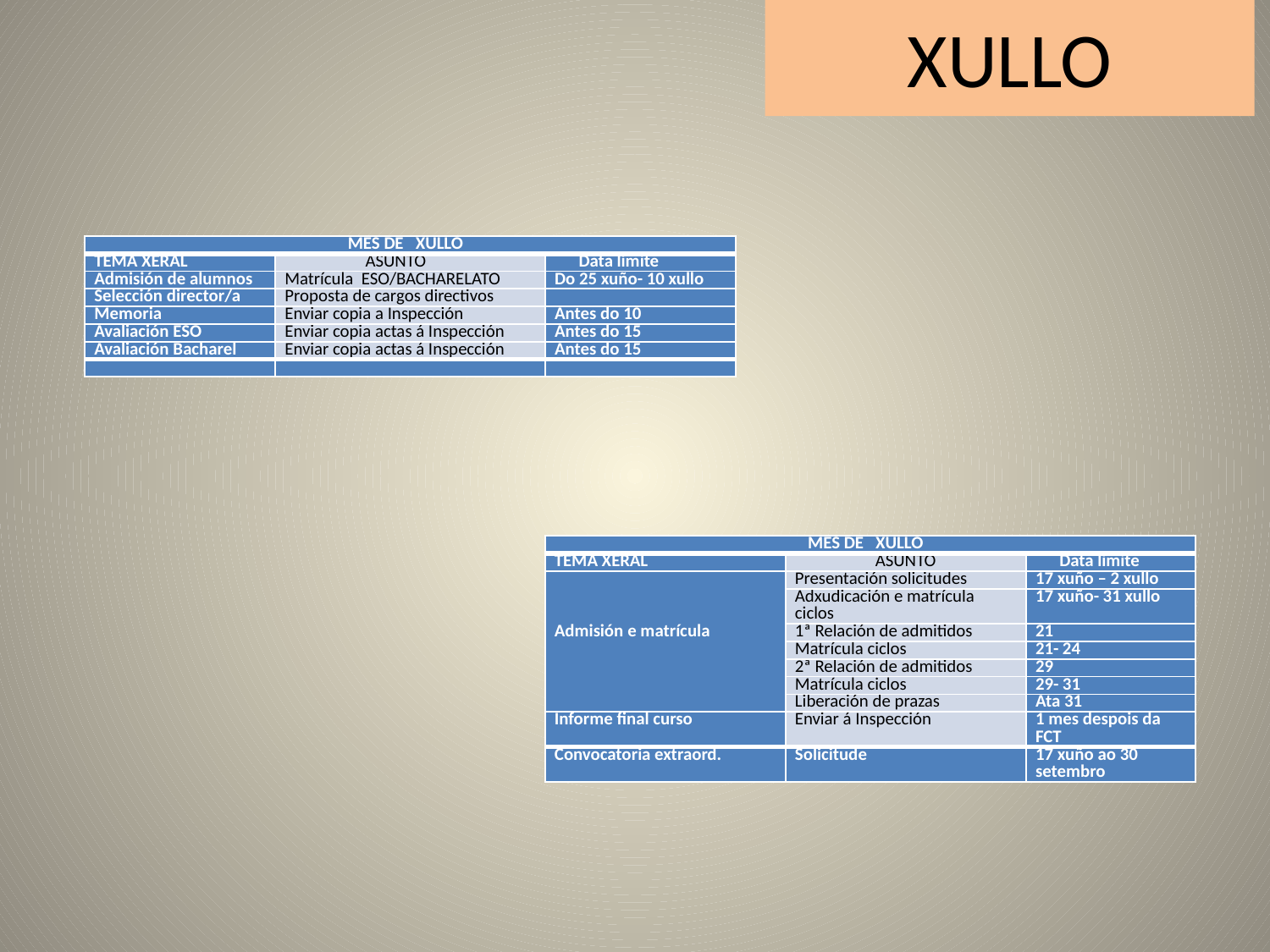

XULLO
| MES DE XULLO |  |  |
| --- | --- | --- |
| TEMA XERAL | ASUNTO | Data límite |
| Admisión de alumnos | Matrícula ESO/BACHARELATO | Do 25 xuño- 10 xullo |
| Selección director/a | Proposta de cargos directivos |  |
| Memoria | Enviar copia a Inspección | Antes do 10 |
| Avaliación ESO | Enviar copia actas á Inspección | Antes do 15 |
| Avaliación Bacharel | Enviar copia actas á Inspección | Antes do 15 |
|  |  |  |
| MES DE XULLO |  |  |
| --- | --- | --- |
| TEMA XERAL | ASUNTO | Data límite |
| Admisión e matrícula | Presentación solicitudes | 17 xuño – 2 xullo |
|  | Adxudicación e matrícula ciclos | 17 xuño- 31 xullo |
|  | 1ª Relación de admitidos | 21 |
|  | Matrícula ciclos | 21- 24 |
|  | 2ª Relación de admitidos | 29 |
|  | Matrícula ciclos | 29- 31 |
|  | Liberación de prazas | Ata 31 |
| Informe final curso | Enviar á Inspección | 1 mes despois da FCT |
| Convocatoria extraord. | Solicitude | 17 xuño ao 30 setembro |